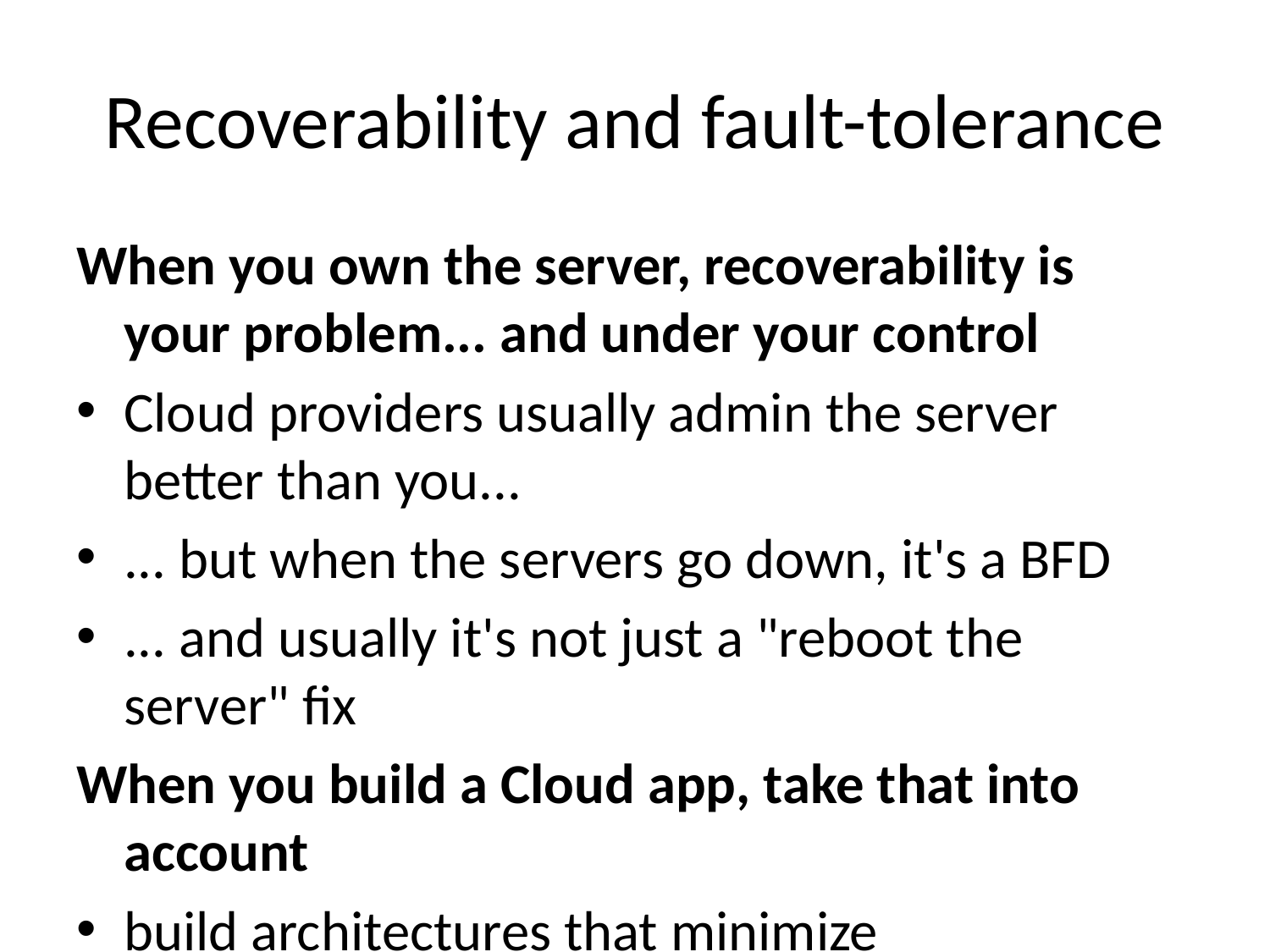

# Recoverability and fault-tolerance
When you own the server, recoverability is your problem... and under your control
Cloud providers usually admin the server better than you...
... but when the servers go down, it's a BFD
... and usually it's not just a "reboot the server" fix
When you build a Cloud app, take that into account
build architectures that minimize dependencies
build "watertight compartments"
build the Cloud app as the back-end, not the front-end